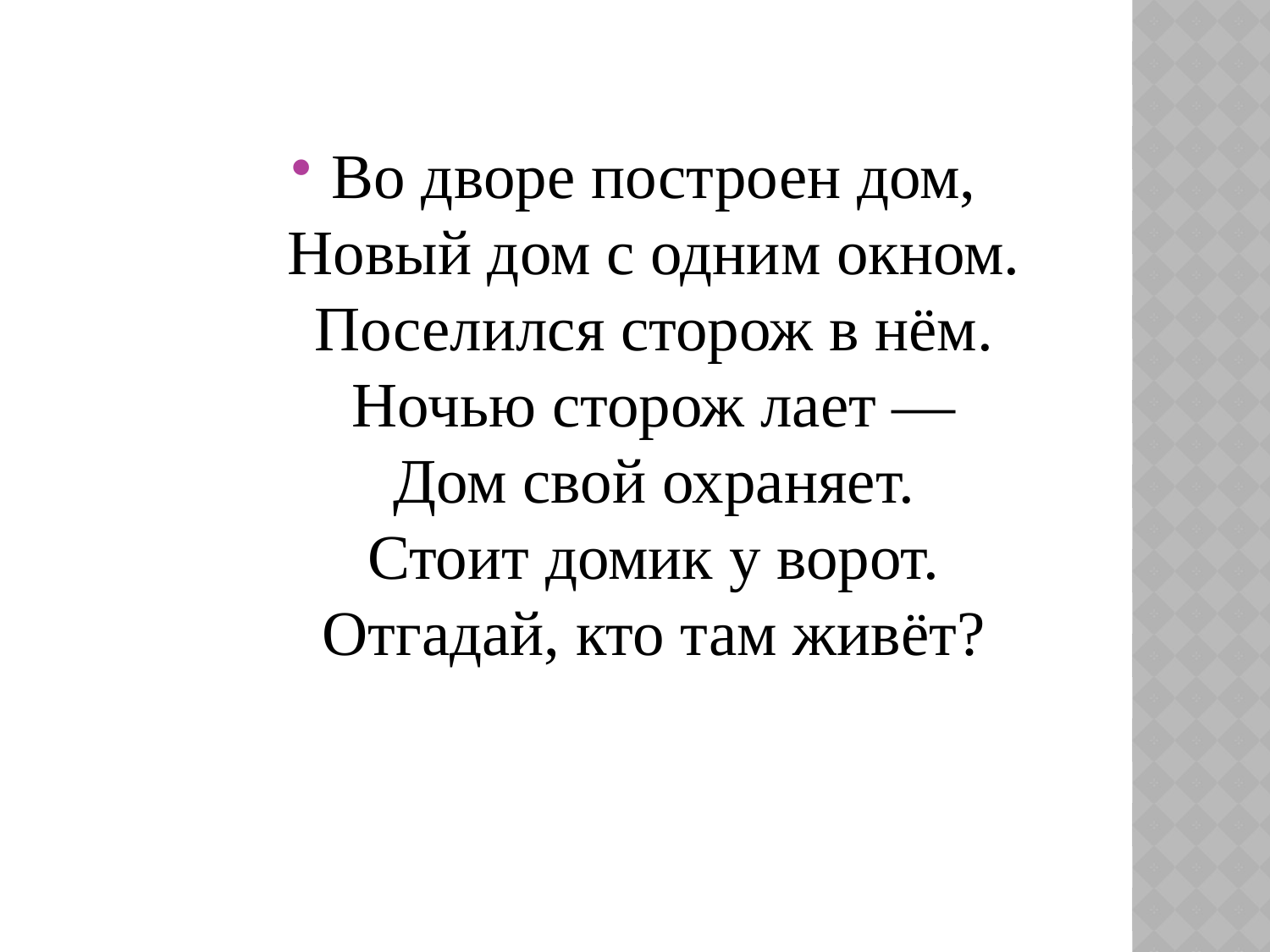

#
Во дворе построен дом,
Новый дом с одним окном.
Поселился сторож в нём.
Ночью сторож лает —
Дом свой охраняет.
Стоит домик у ворот.
Отгадай, кто там живёт?